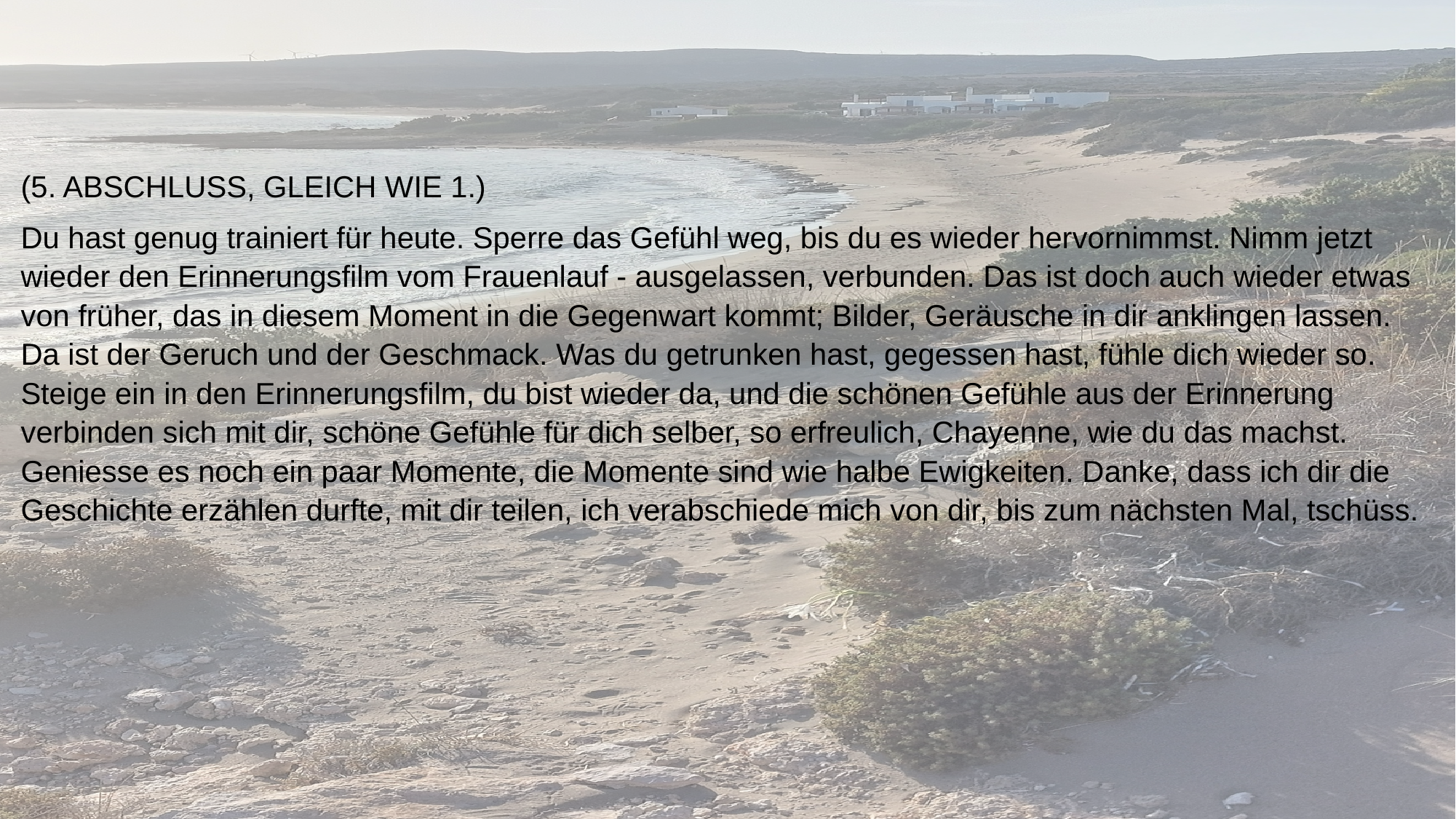

(5. ABSCHLUSS, GLEICH WIE 1.)
Du hast genug trainiert für heute. Sperre das Gefühl weg, bis du es wieder hervornimmst. Nimm jetzt wieder den Erinnerungsfilm vom Frauenlauf - ausgelassen, verbunden. Das ist doch auch wieder etwas von früher, das in diesem Moment in die Gegenwart kommt; Bilder, Geräusche in dir anklingen lassen. Da ist der Geruch und der Geschmack. Was du getrunken hast, gegessen hast, fühle dich wieder so. Steige ein in den Erinnerungsfilm, du bist wieder da, und die schönen Gefühle aus der Erinnerung verbinden sich mit dir, schöne Gefühle für dich selber, so erfreulich, Chayenne, wie du das machst. Geniesse es noch ein paar Momente, die Momente sind wie halbe Ewigkeiten. Danke, dass ich dir die Geschichte erzählen durfte, mit dir teilen, ich verabschiede mich von dir, bis zum nächsten Mal, tschüss.